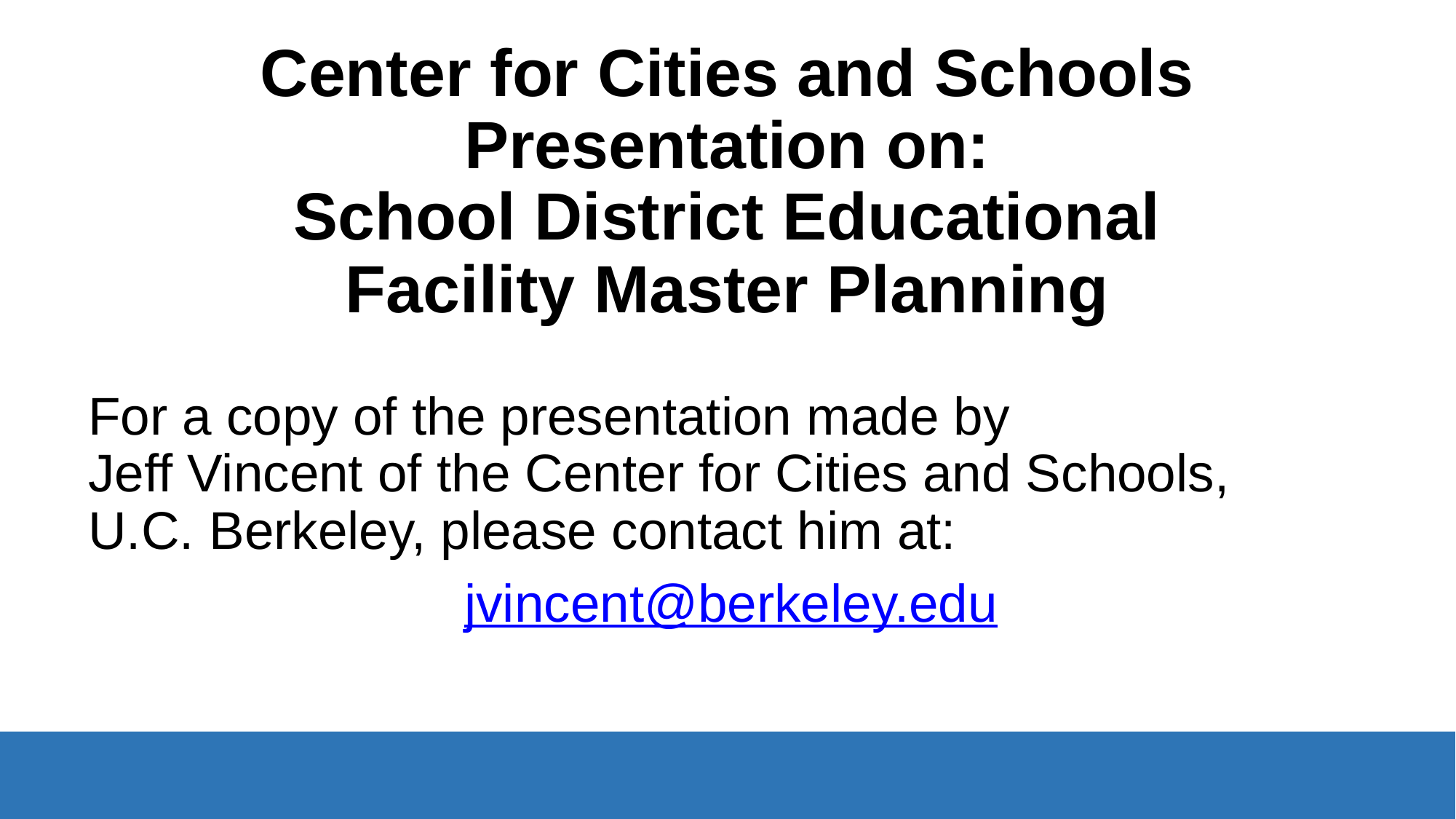

# Center for Cities and Schools Presentation on: School District Educational Facility Master Planning
For a copy of the presentation made by
Jeff Vincent of the Center for Cities and Schools,
U.C. Berkeley, please contact him at:
jvincent@berkeley.edu